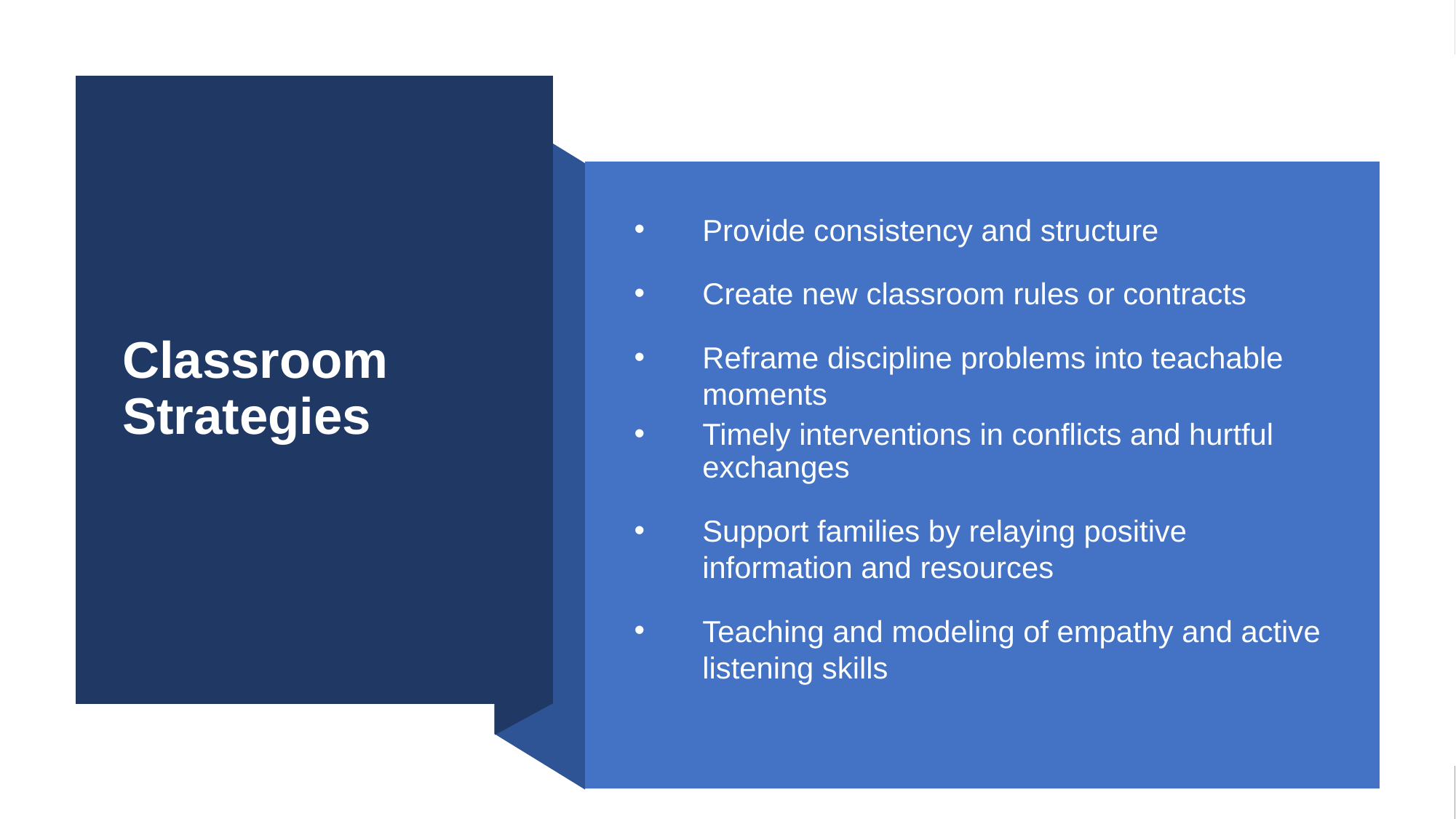

# Classroom Strategies

Provide consistency and structure
Create new classroom rules or contracts
Reframe discipline problems into teachable moments
Timely interventions in conflicts and hurtful exchanges
Support families by relaying positive information and resources
Teaching and modeling of empathy and active listening skills